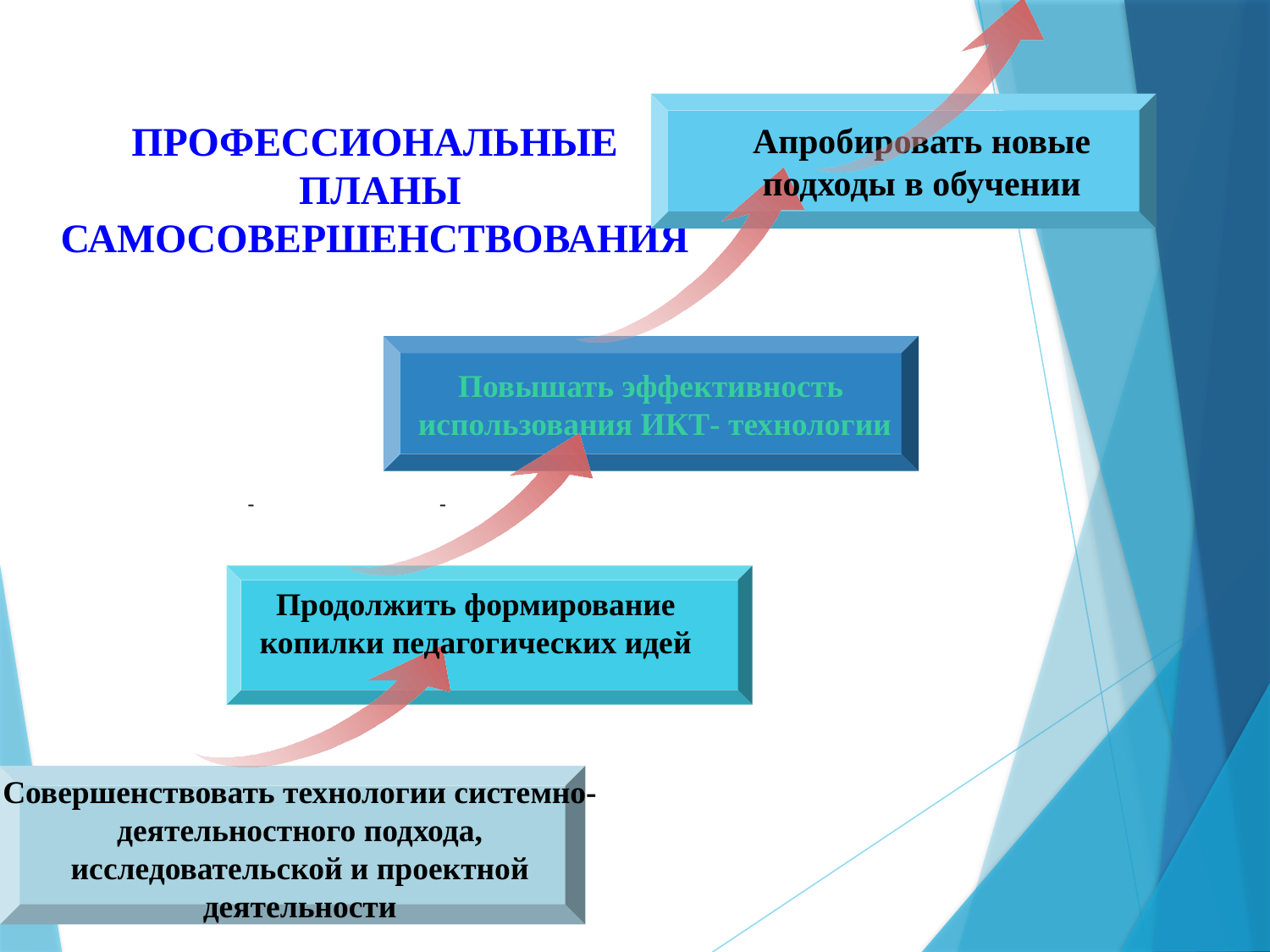

# ПРОФЕССИОНАЛЬНЫЕ ПЛАНЫ САМОСОВЕРШЕНСТВОВАНИЯ

Апробировать новые подходы в обучении

Повышать эффективность
 использования ИКТ- технологии

 -
 -

Продолжить формирование копилки педагогических идей

Совершенствовать технологии системно-деятельностного подхода, исследовательской и проектной деятельности